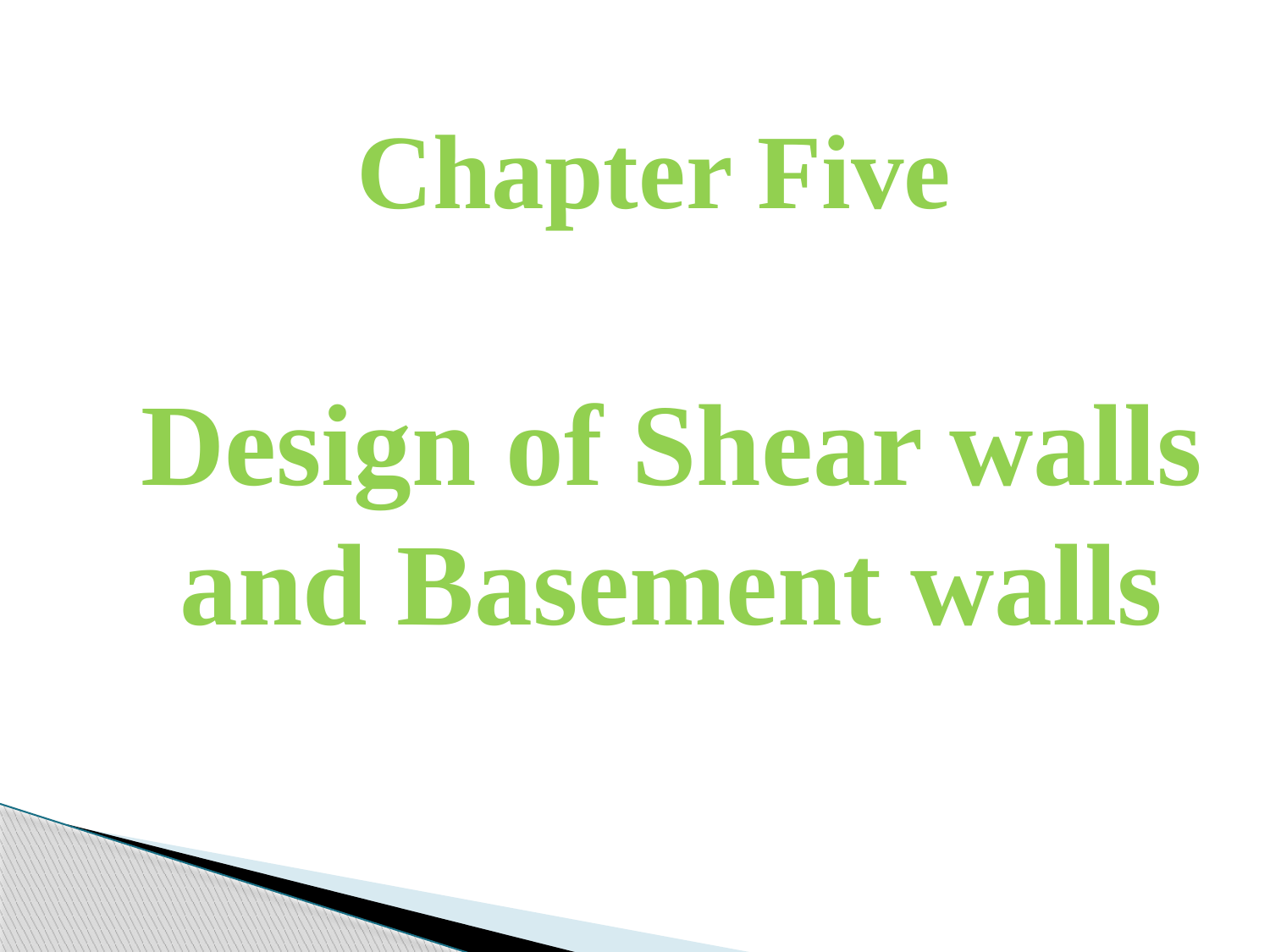

Chapter Five
Design of Shear walls and Basement walls